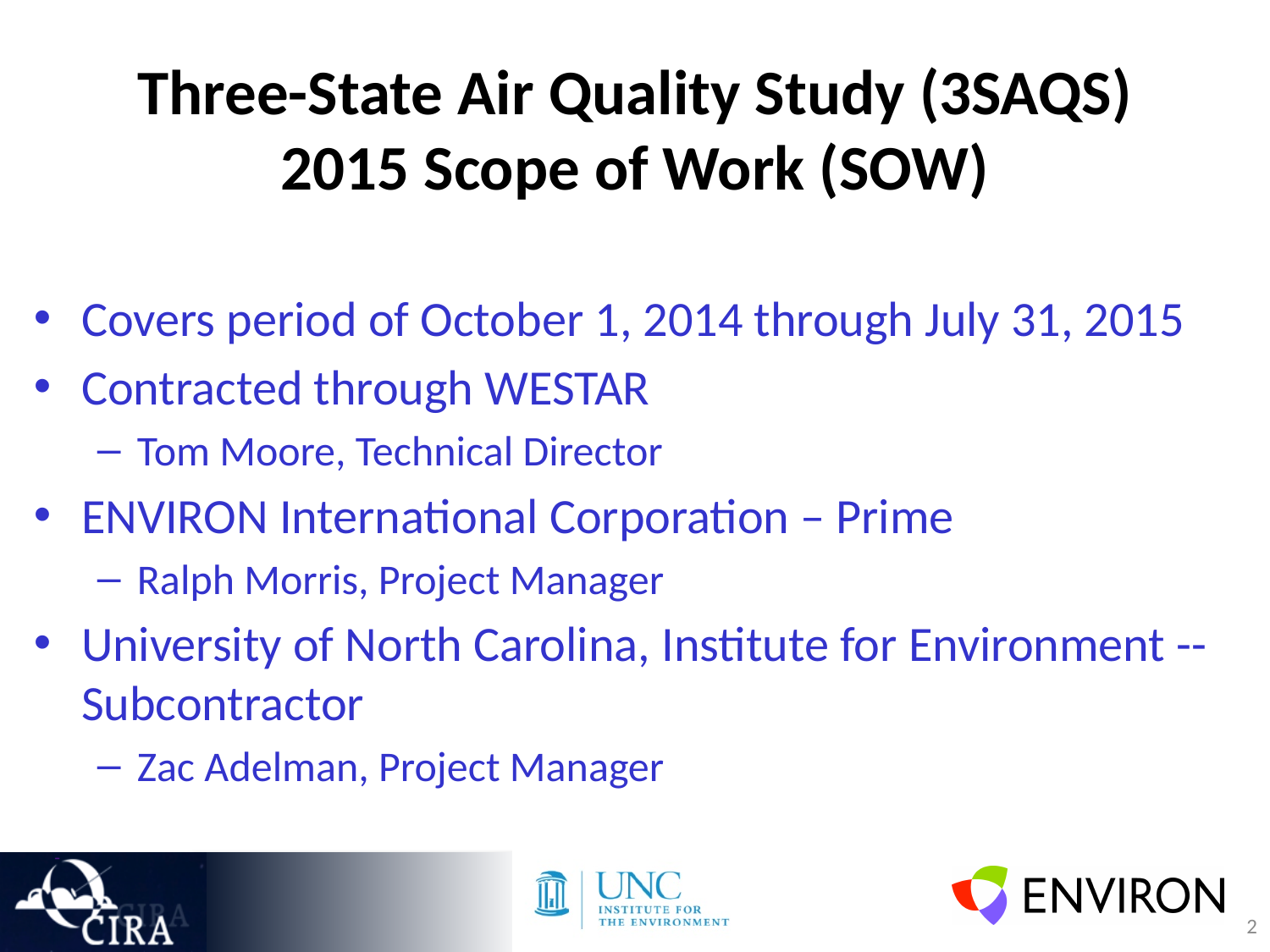

# Three-State Air Quality Study (3SAQS) 2015 Scope of Work (SOW)

Covers period of October 1, 2014 through July 31, 2015
Contracted through WESTAR
Tom Moore, Technical Director
ENVIRON International Corporation – Prime
Ralph Morris, Project Manager
University of North Carolina, Institute for Environment -- Subcontractor
Zac Adelman, Project Manager